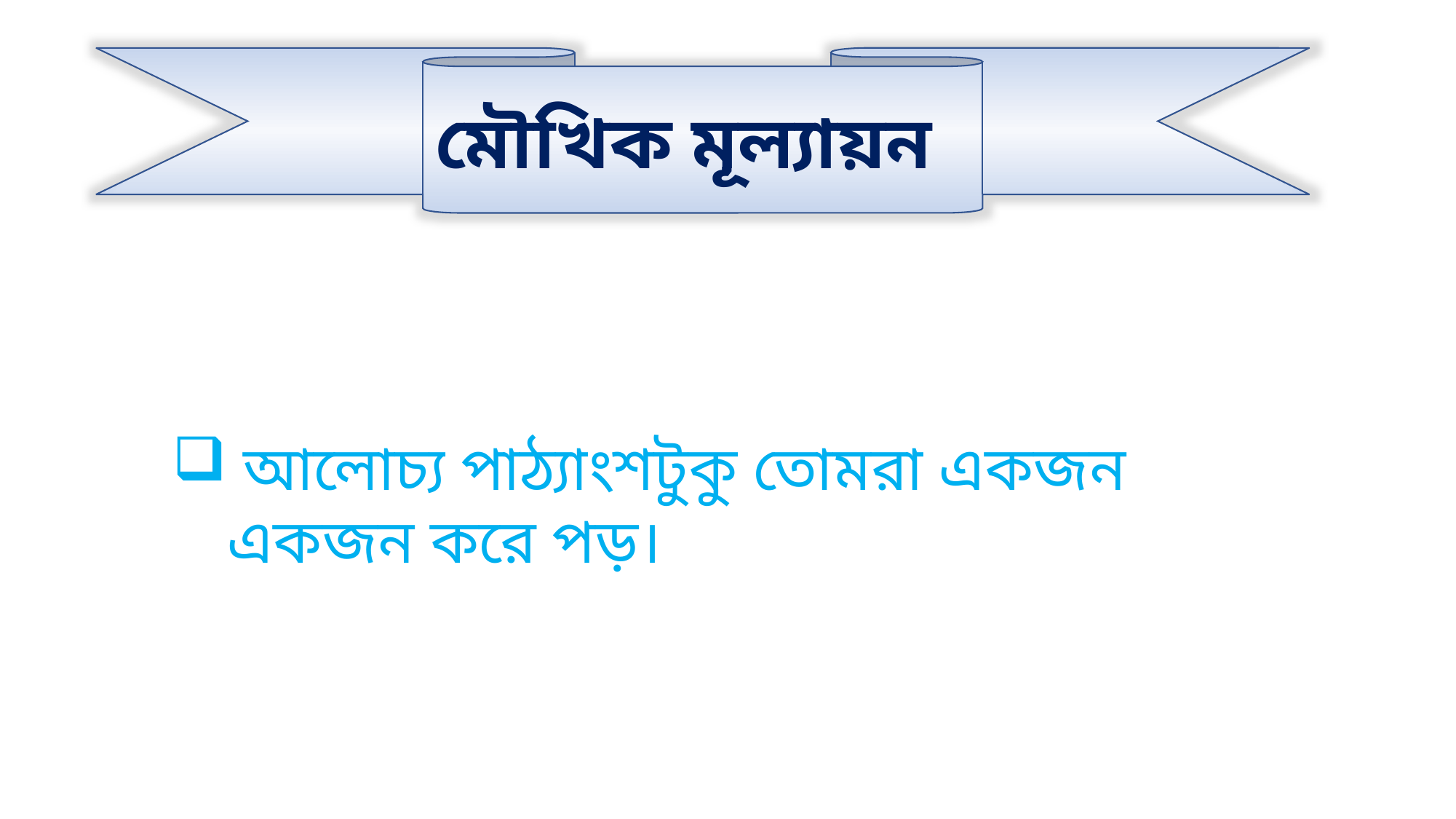

মৌখিক মূল্যায়ন
 আলোচ্য পাঠ্যাংশটুকু তোমরা একজন একজন করে পড়।